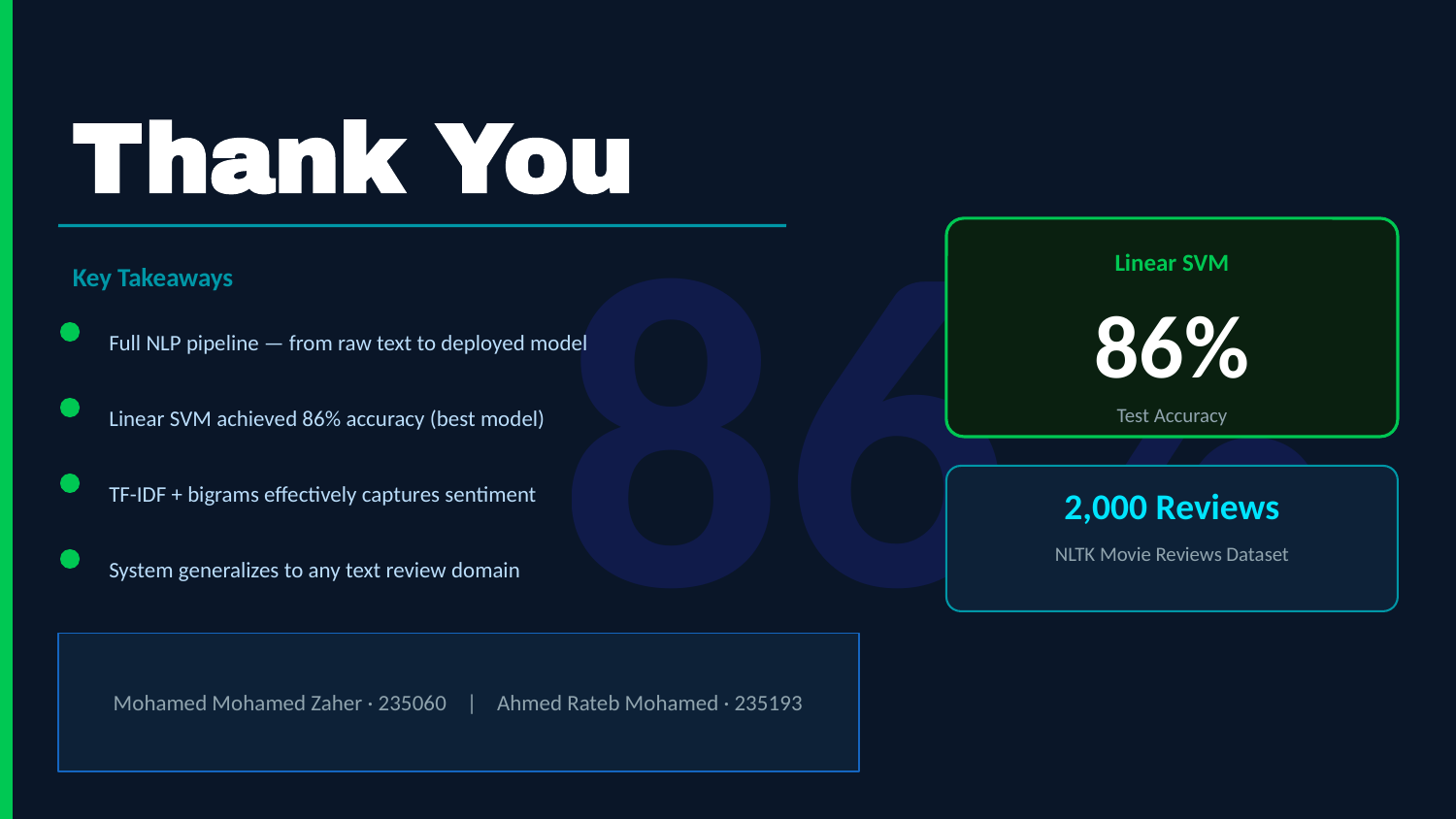

86%
Thank You

Linear SVM
Key Takeaways
86%
Full NLP pipeline — from raw text to deployed model

Linear SVM achieved 86% accuracy (best model)
Test Accuracy

TF-IDF + bigrams effectively captures sentiment

2,000 Reviews
NLTK Movie Reviews Dataset
System generalizes to any text review domain

Mohamed Mohamed Zaher · 235060    |    Ahmed Rateb Mohamed · 235193